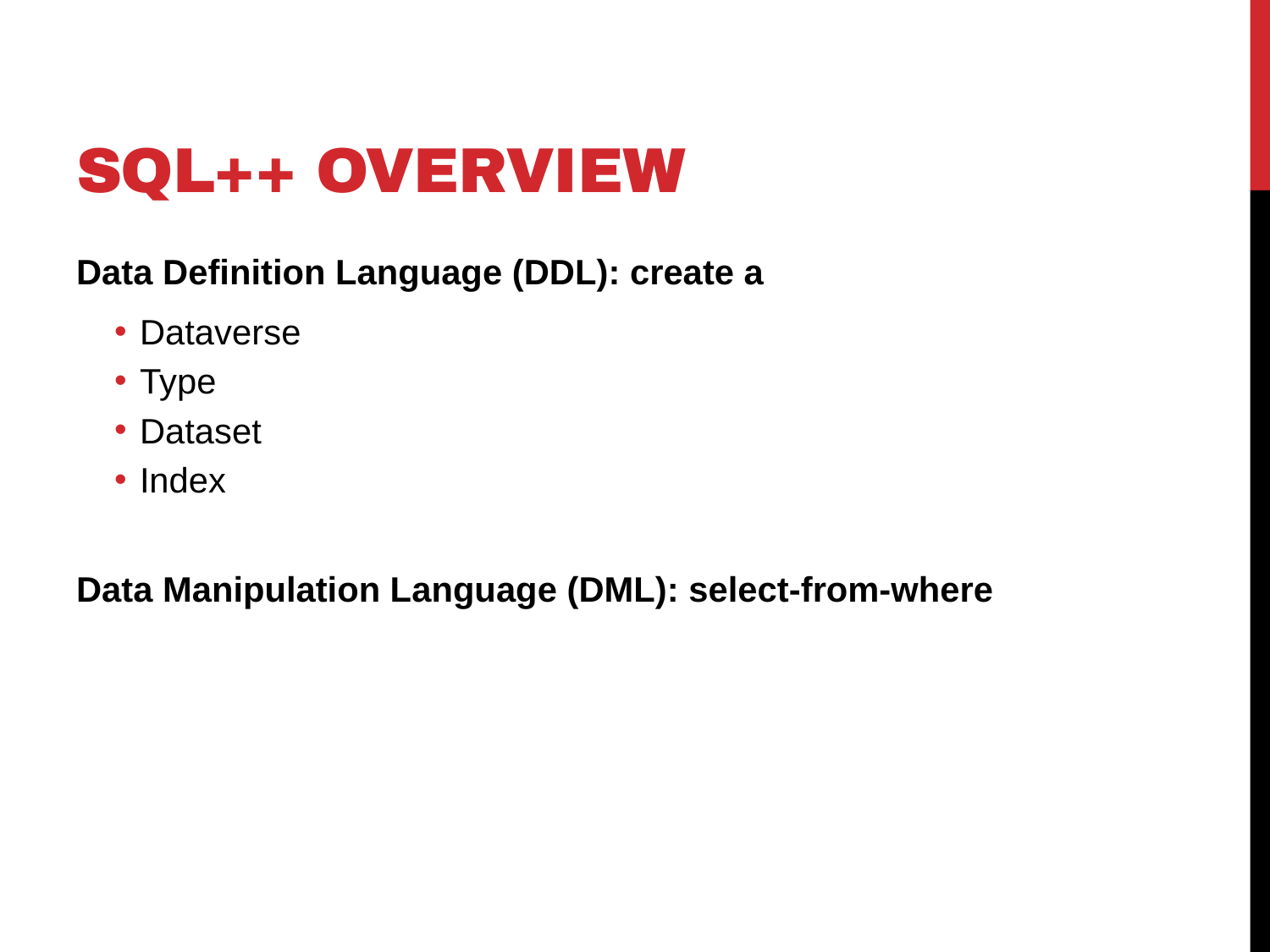

# SQL++ Overview
Data Definition Language (DDL): create a
Dataverse
Type
Dataset
Index

Data Manipulation Language (DML): select-from-where